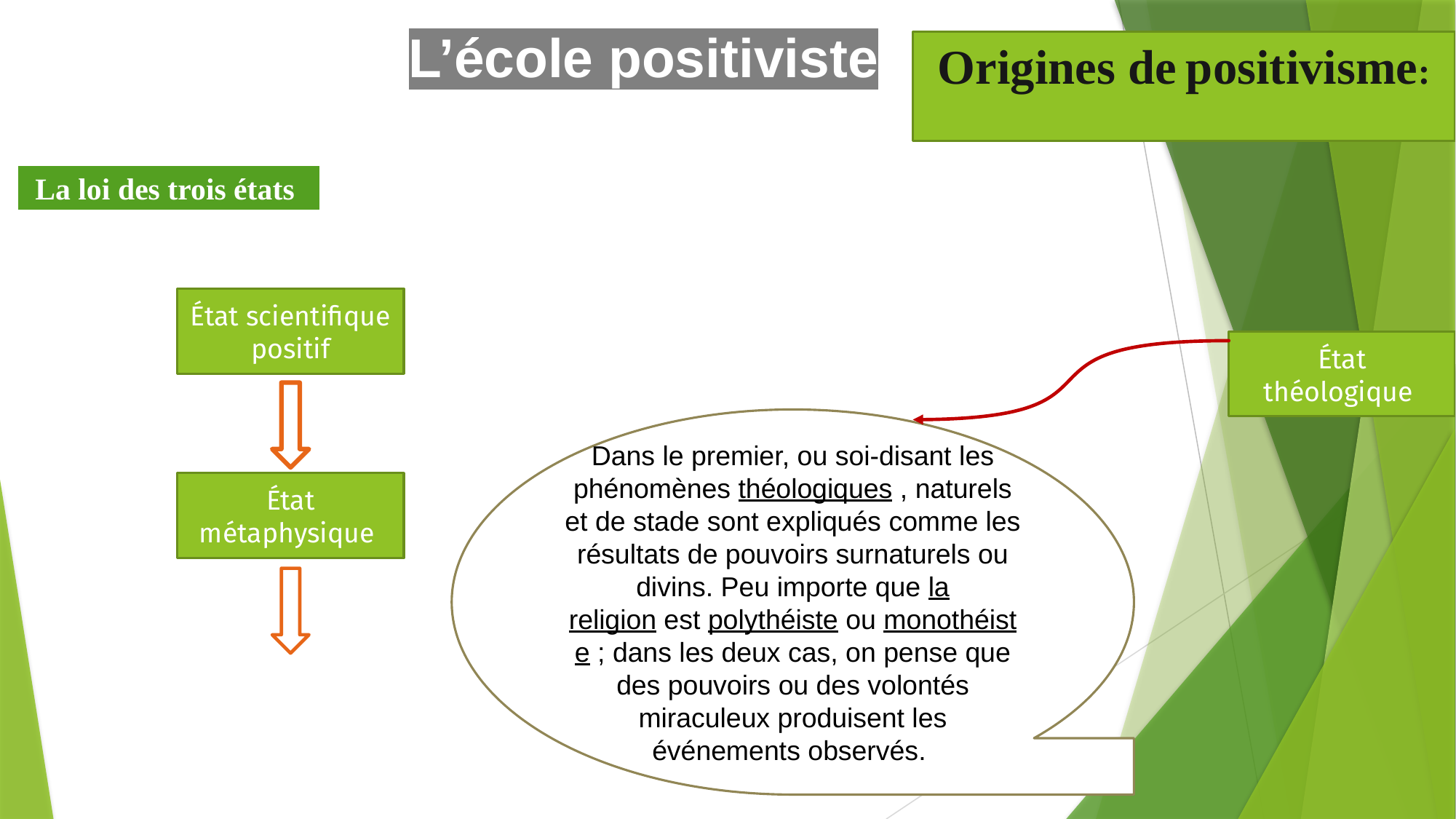

# L’école positiviste
Origines de positivisme:

 La loi des trois états
État scientifique positif
État théologique

Dans le premier, ou soi-disant les phénomènes théologiques , naturels et de stade sont expliqués comme les résultats de pouvoirs surnaturels ou divins. Peu importe que la religion est polythéiste ou monothéiste ; dans les deux cas, on pense que des pouvoirs ou des volontés miraculeux produisent les événements observés.
État métaphysique